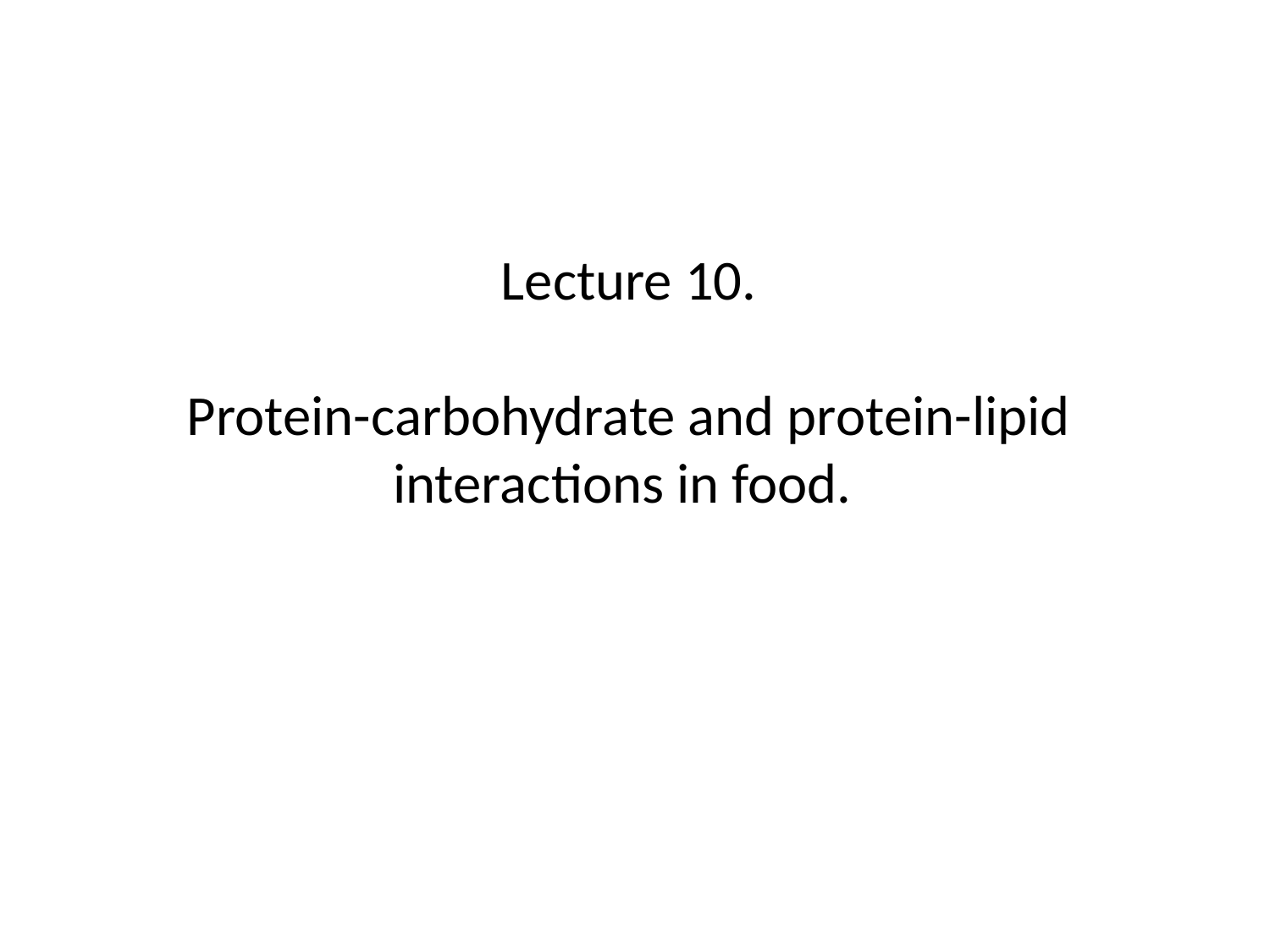

Lecture 10.

Protein-carbohydrate and protein-lipid interactions in food.